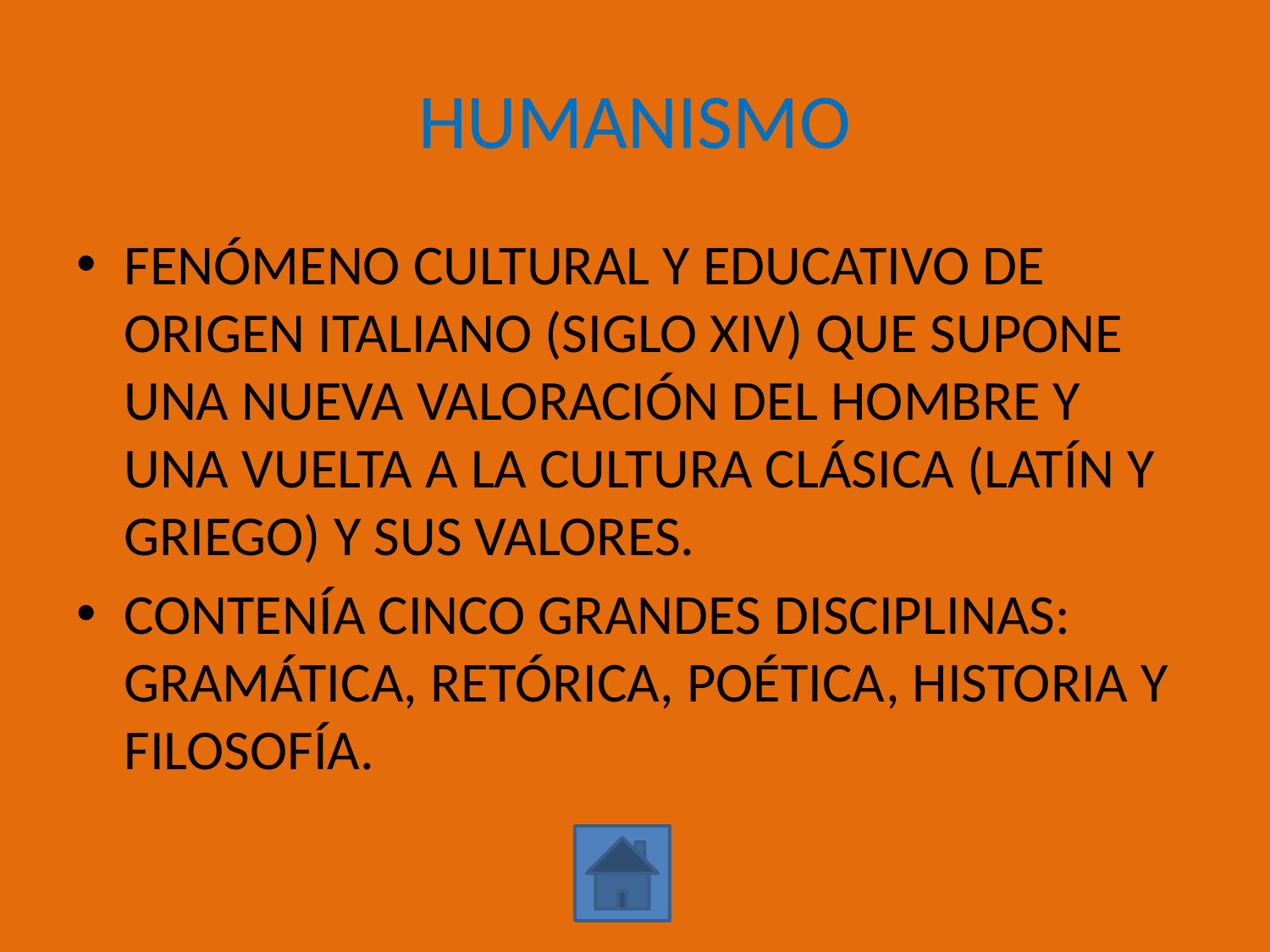

# HUMANISMO
FENÓMENO CULTURAL Y EDUCATIVO DE ORIGEN ITALIANO (SIGLO XIV) QUE SUPONE UNA NUEVA VALORACIÓN DEL HOMBRE Y UNA VUELTA A LA CULTURA CLÁSICA (LATÍN Y GRIEGO) Y SUS VALORES.
CONTENÍA CINCO GRANDES DISCIPLINAS: GRAMÁTICA, RETÓRICA, POÉTICA, HISTORIA Y FILOSOFÍA.